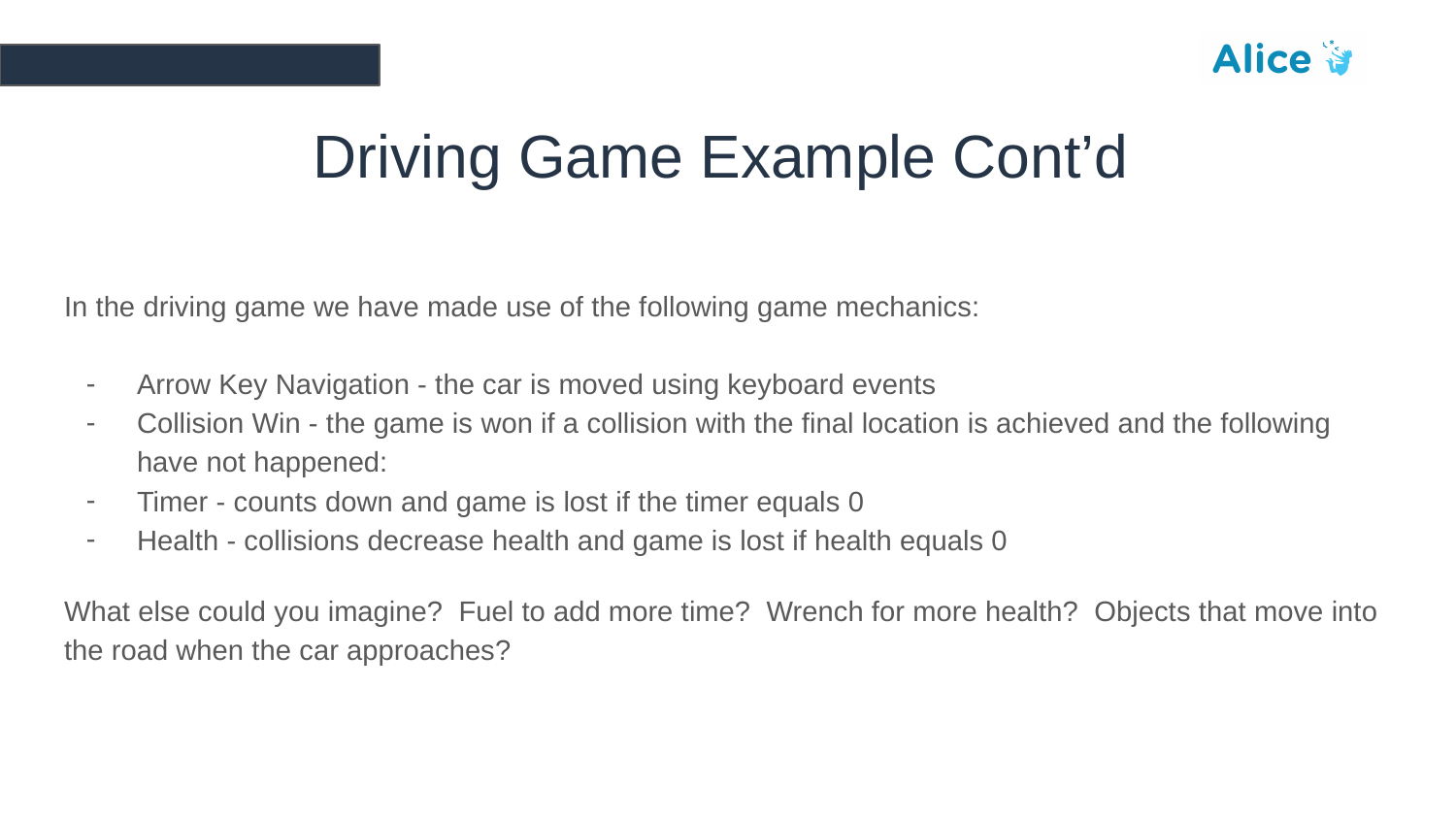

#
Driving Game Example Cont’d
In the driving game we have made use of the following game mechanics:

Arrow Key Navigation - the car is moved using keyboard events
Collision Win - the game is won if a collision with the final location is achieved and the following have not happened:
Timer - counts down and game is lost if the timer equals 0
Health - collisions decrease health and game is lost if health equals 0
What else could you imagine?  Fuel to add more time?  Wrench for more health?  Objects that move into the road when the car approaches?